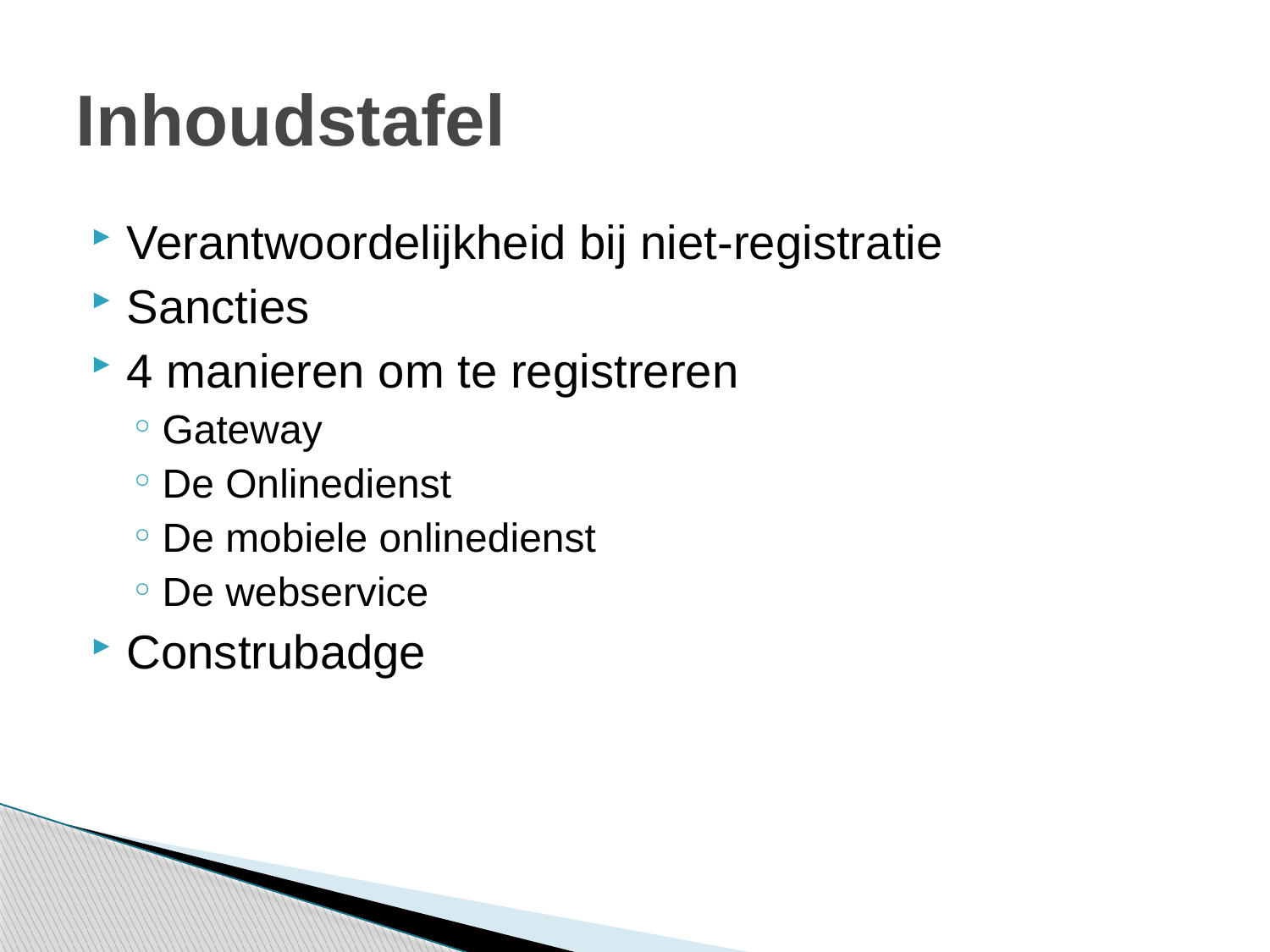

# Inhoudstafel
Verantwoordelijkheid bij niet-registratie
Sancties
4 manieren om te registreren
Gateway
De Onlinedienst
De mobiele onlinedienst
De webservice
Construbadge